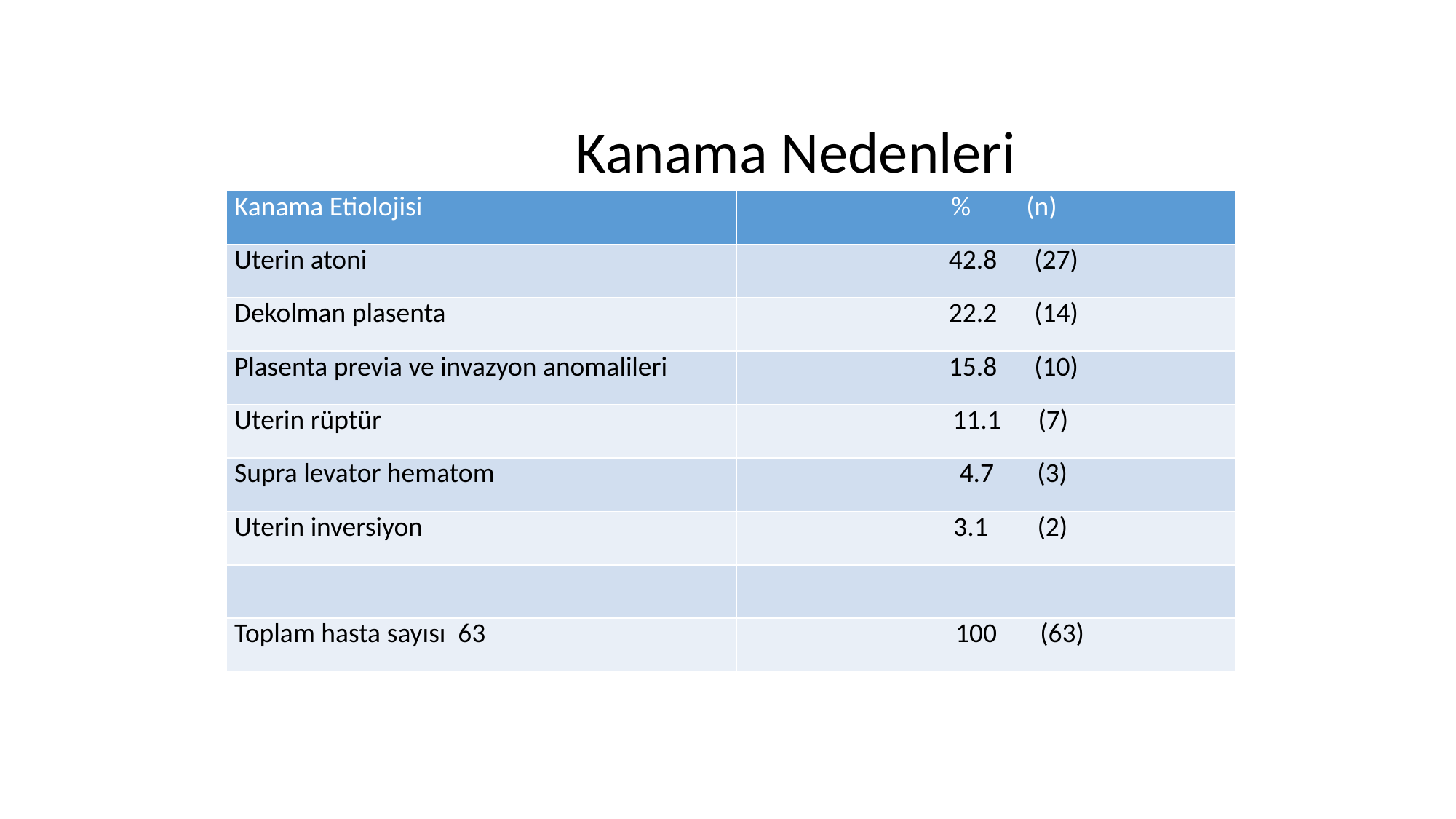

# Kanama Nedenleri
| Kanama Etiolojisi | % (n) |
| --- | --- |
| Uterin atoni | 42.8 (27) |
| Dekolman plasenta | 22.2 (14) |
| Plasenta previa ve invazyon anomalileri | 15.8 (10) |
| Uterin rüptür | 11.1 (7) |
| Supra levator hematom | 4.7 (3) |
| Uterin inversiyon | 3.1 (2) |
|  |  |
| Toplam hasta sayısı 63 | 100 (63) |